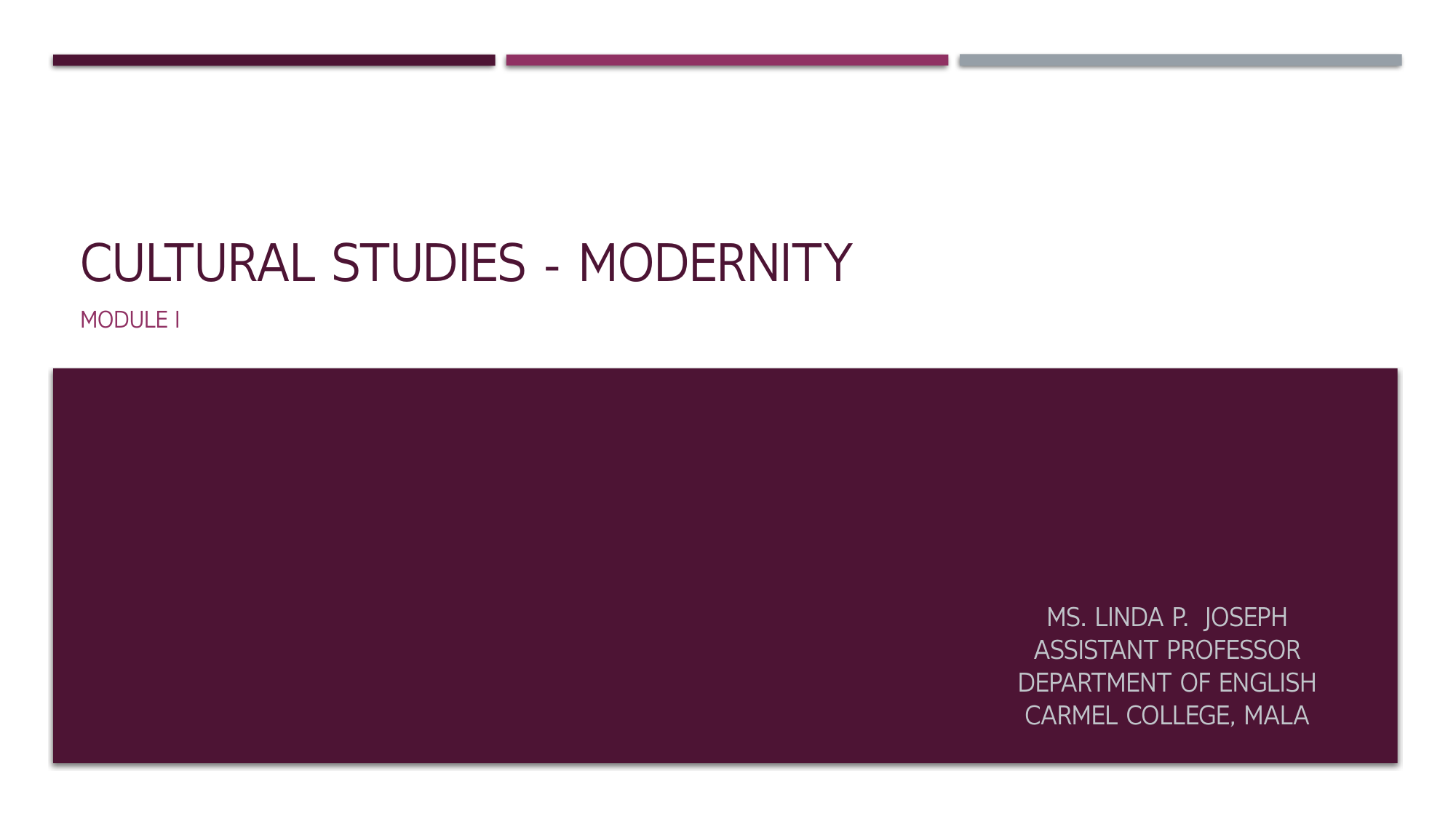

# CULTURAL STUDIES - MODERNITY
MODULE I
MS. LINDA P.  JOSEPH
ASSISTANT PROFESSOR
DEPARTMENT OF ENGLISH
CARMEL COLLEGE, MALA